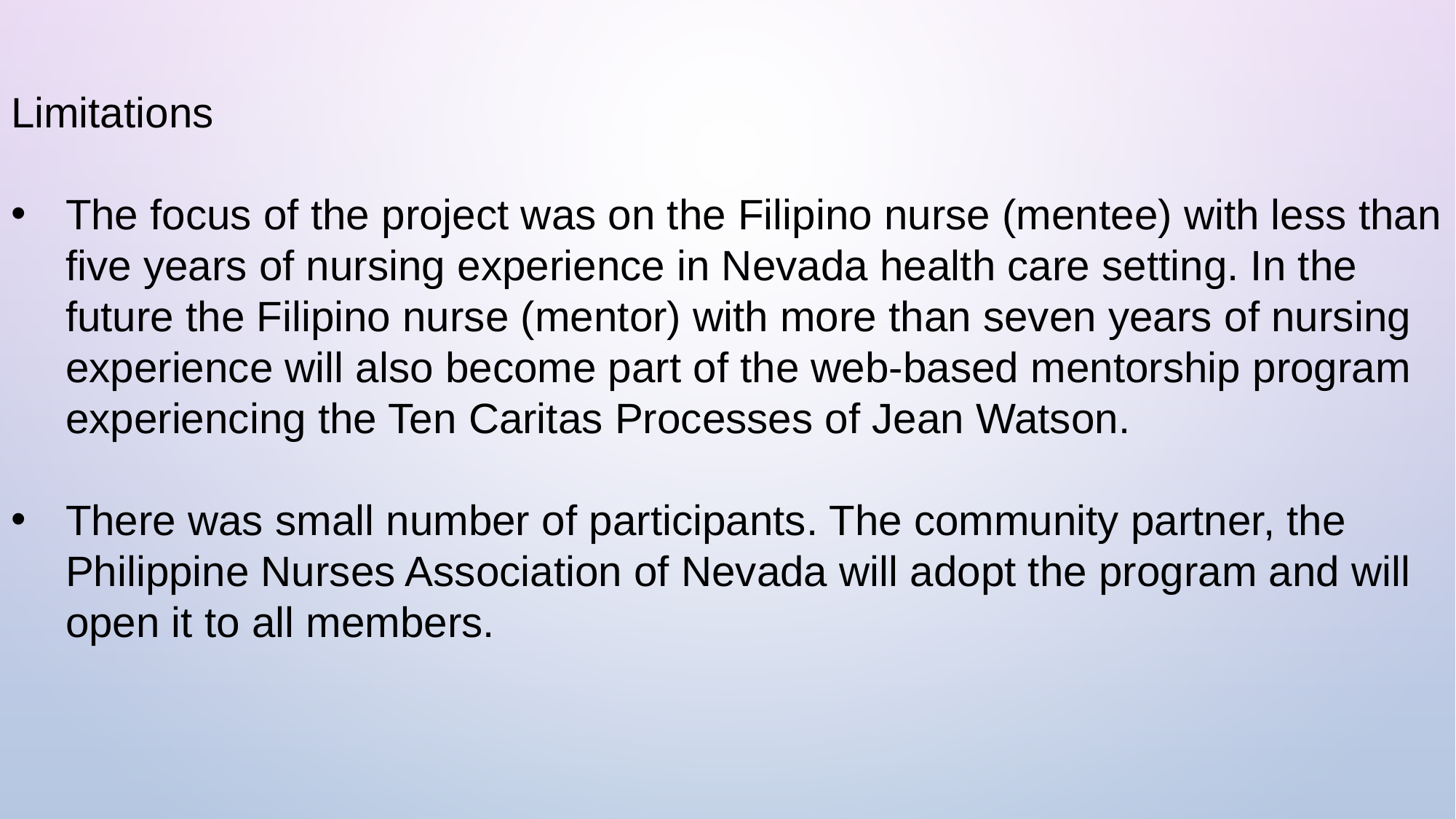

Limitations

The focus of the project was on the Filipino nurse (mentee) with less than five years of nursing experience in Nevada health care setting. In the future the Filipino nurse (mentor) with more than seven years of nursing experience will also become part of the web-based mentorship program experiencing the Ten Caritas Processes of Jean Watson.

There was small number of participants. The community partner, the Philippine Nurses Association of Nevada will adopt the program and will open it to all members.